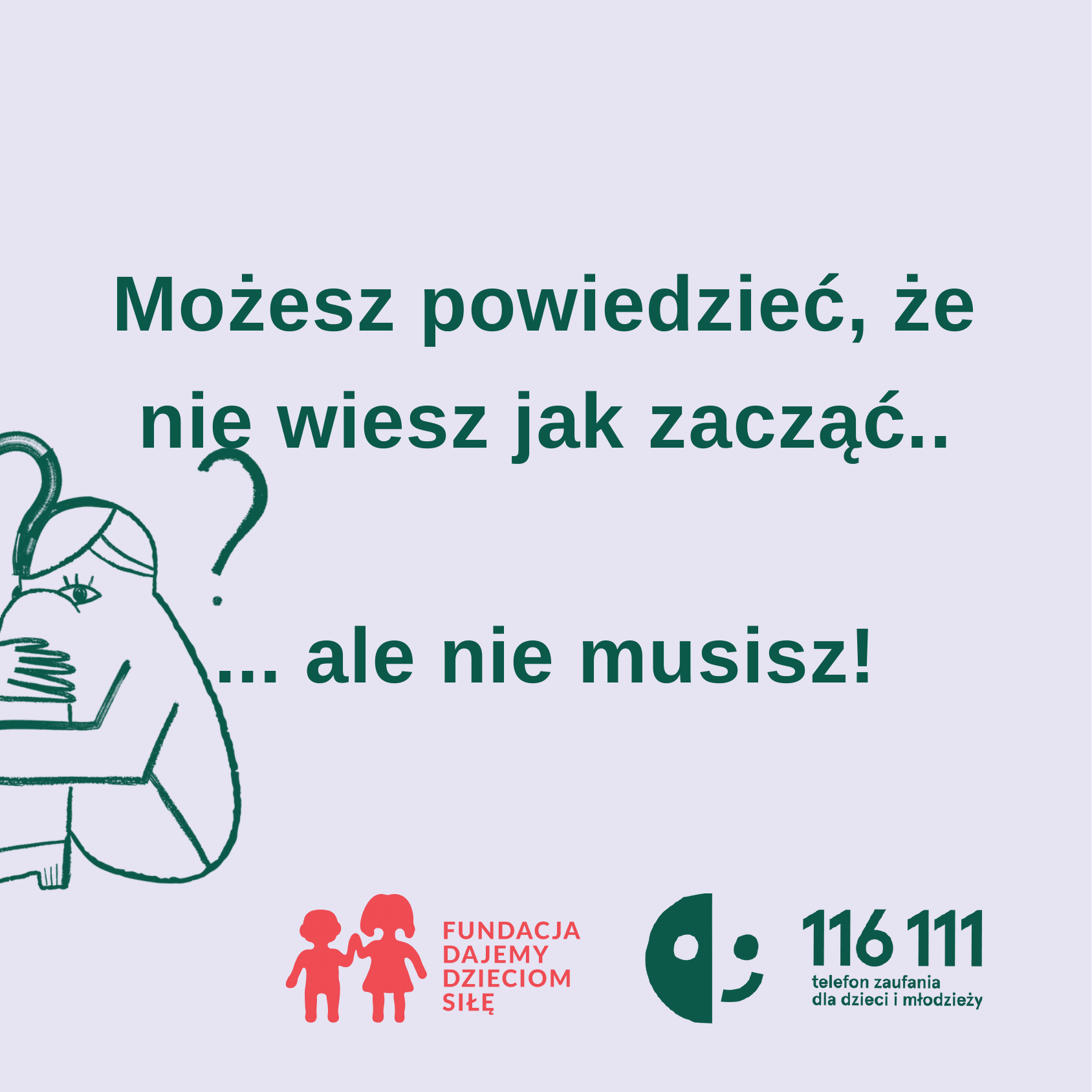

Możesz powiedzieć, że nie wiesz jak zacząć..

... ale nie musisz!